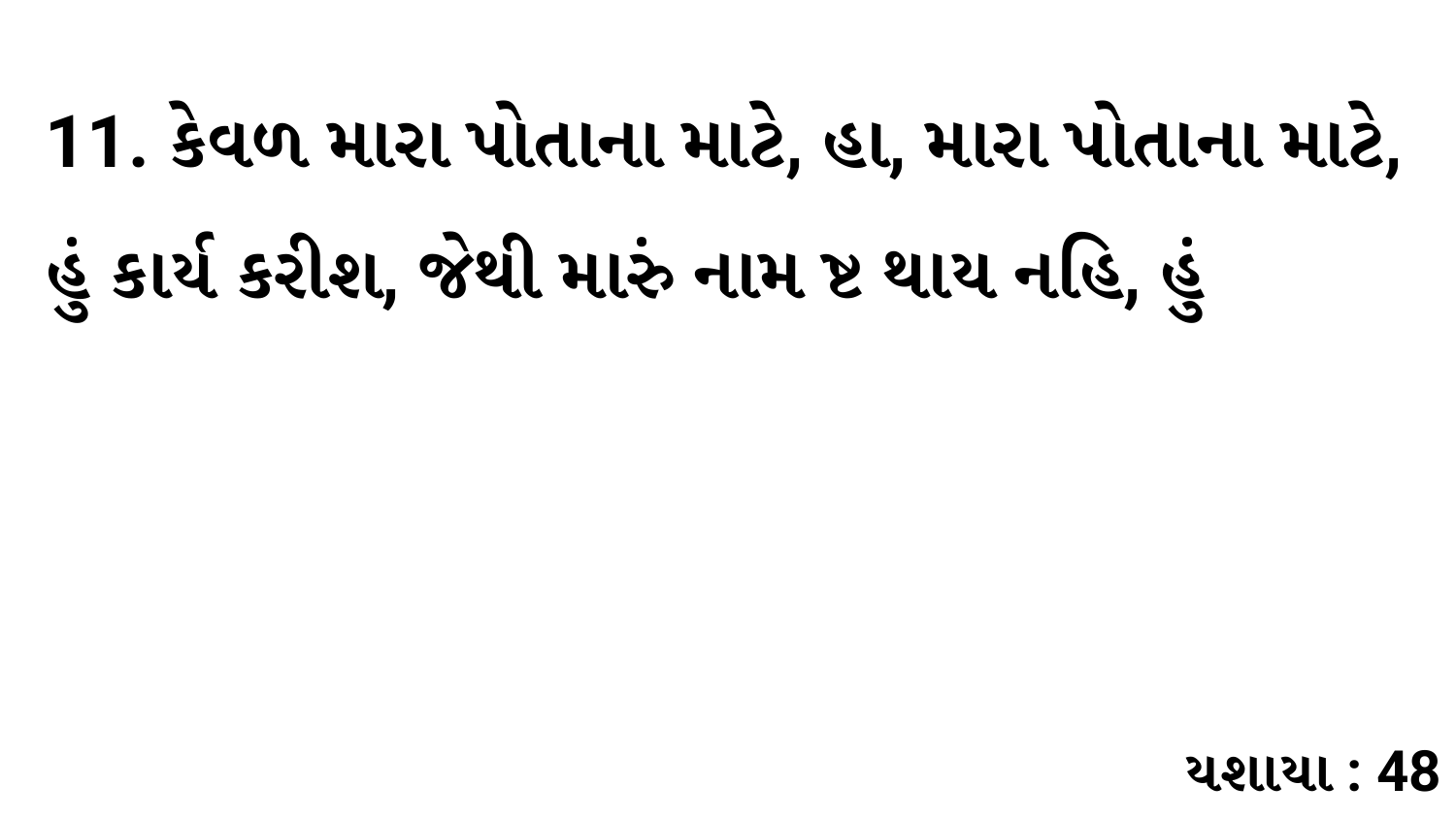

11. કેવળ મારા પોતાના માટે, હા, મારા પોતાના માટે, હું કાર્ય કરીશ, જેથી મારું નામ ષ્ટ થાય નહિ, હું
યશાયા : 48